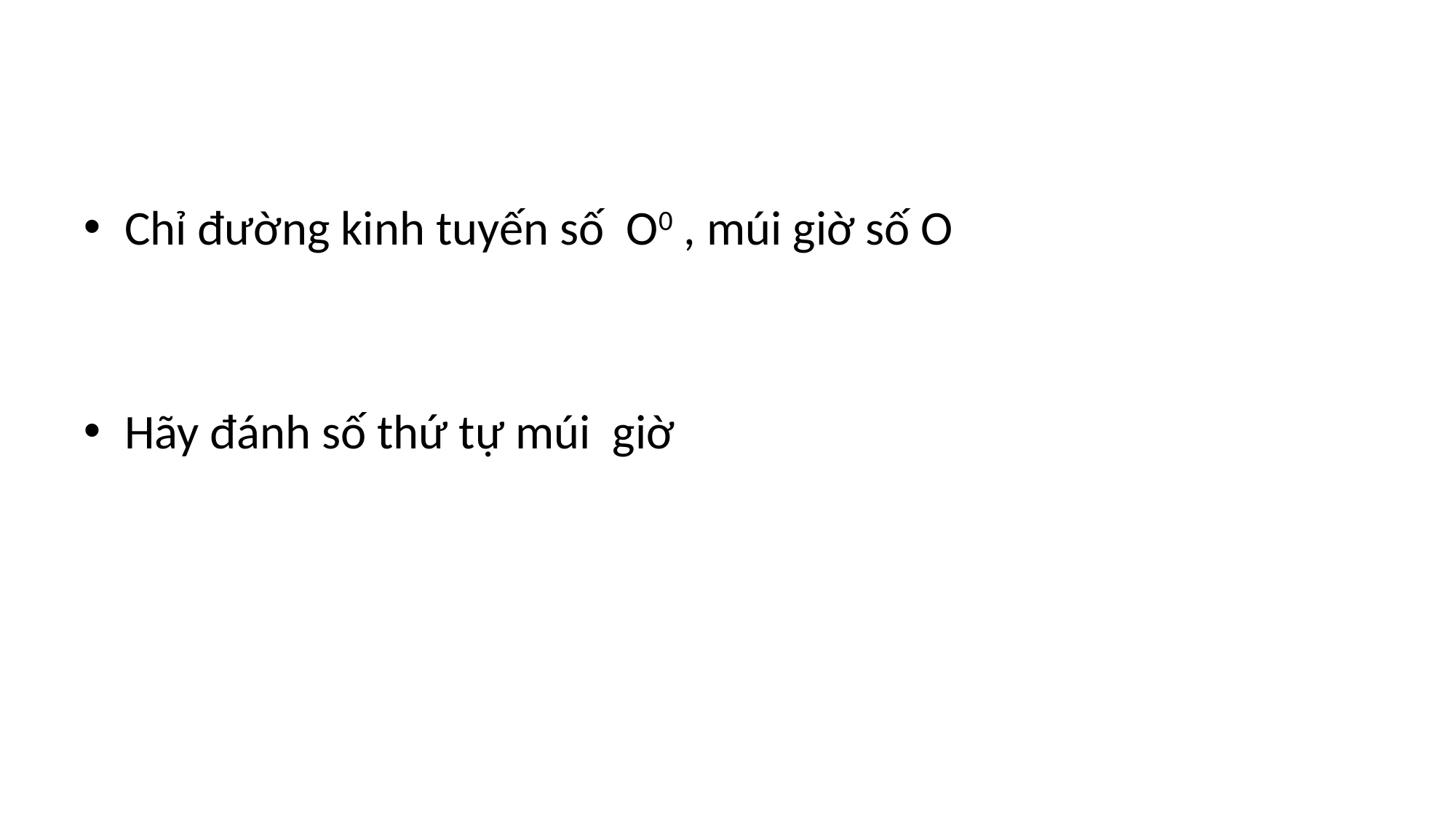

#
Chỉ đường kinh tuyến số  O0 , múi giờ số O

Hãy đánh số thứ tự múi  giờ